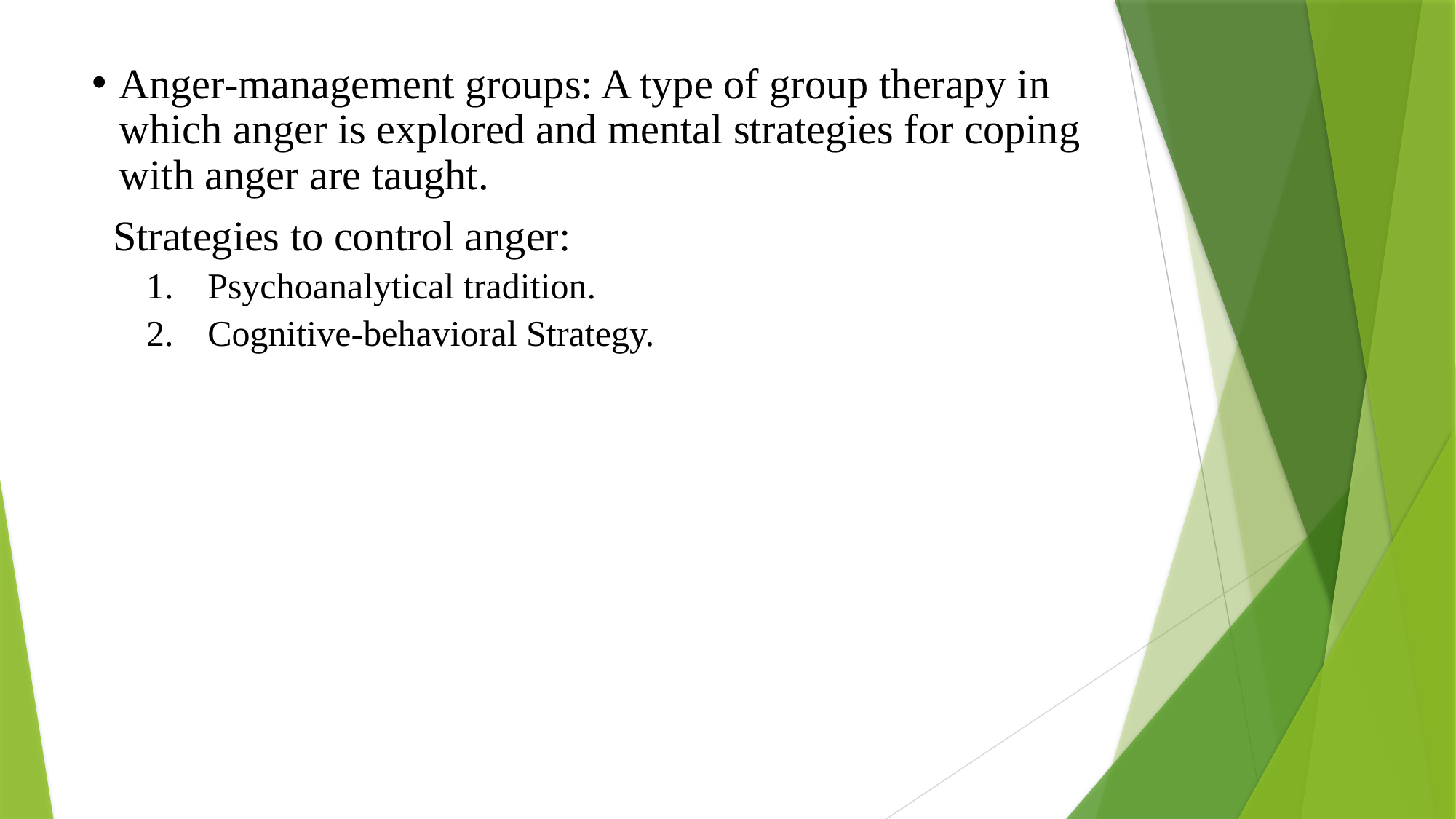

Anger-management groups: A type of group therapy in which anger is explored and mental strategies for coping with anger are taught.
  Strategies to control anger:
Psychoanalytical tradition.
Cognitive-behavioral Strategy.